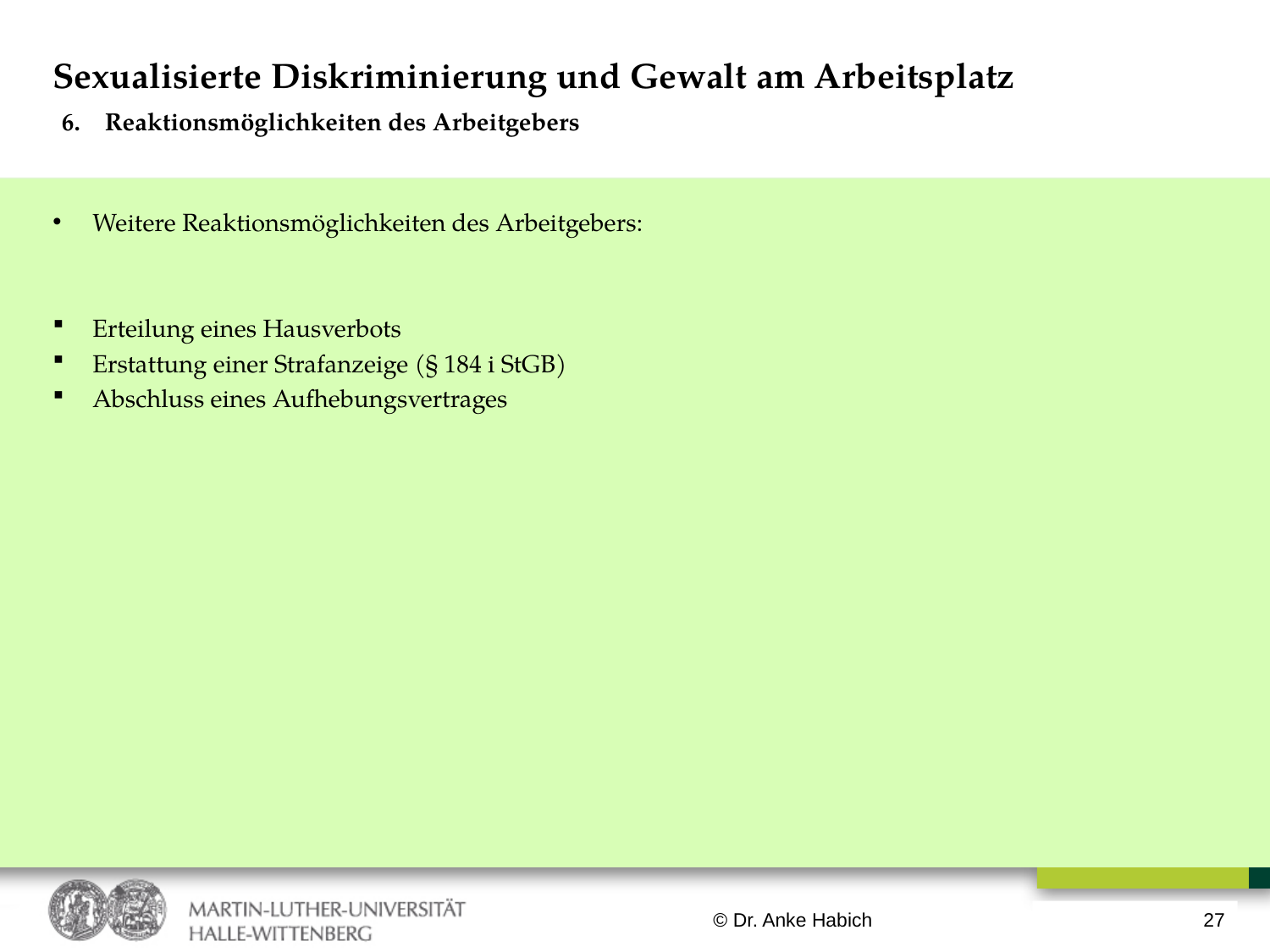

# Sexualisierte Diskriminierung und Gewalt am Arbeitsplatz 6.    Reaktionsmöglichkeiten des Arbeitgebers
Weitere Reaktionsmöglichkeiten des Arbeitgebers:

Erteilung eines Hausverbots
Erstattung einer Strafanzeige (§ 184 i StGB)
Abschluss eines Aufhebungsvertrages